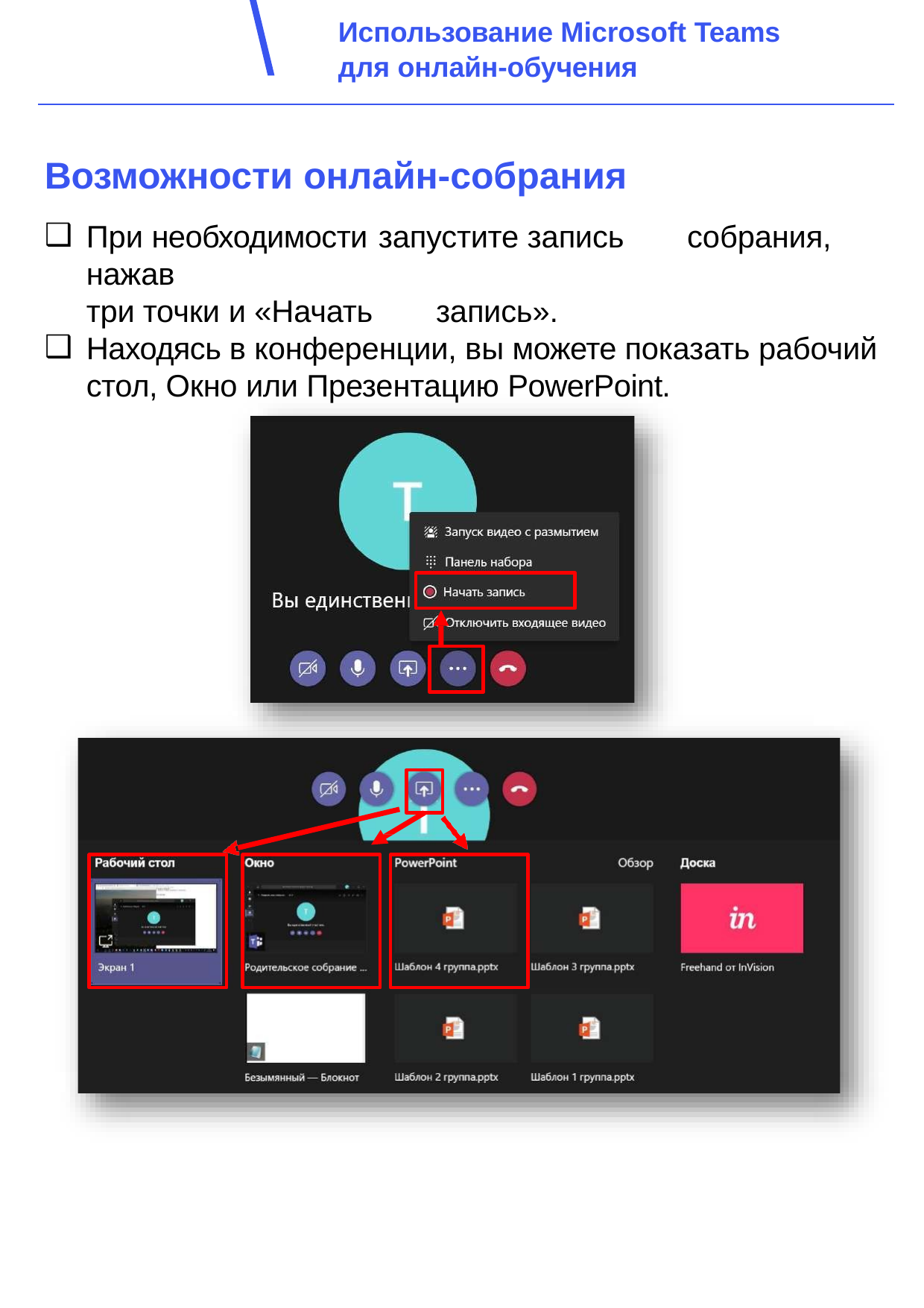

Использование Microsoft Teams
для онлайн-обучения

Возможности онлайн-собрания
При необходимости запустите запись	собрания, нажав
три точки и «Начать	запись».
Находясь в конференции, вы можете показать рабочий  стол, Окно или Презентацию PowerPoint.

23
Обеспечение и реализация дистанционного  обучения в образовательных организациях